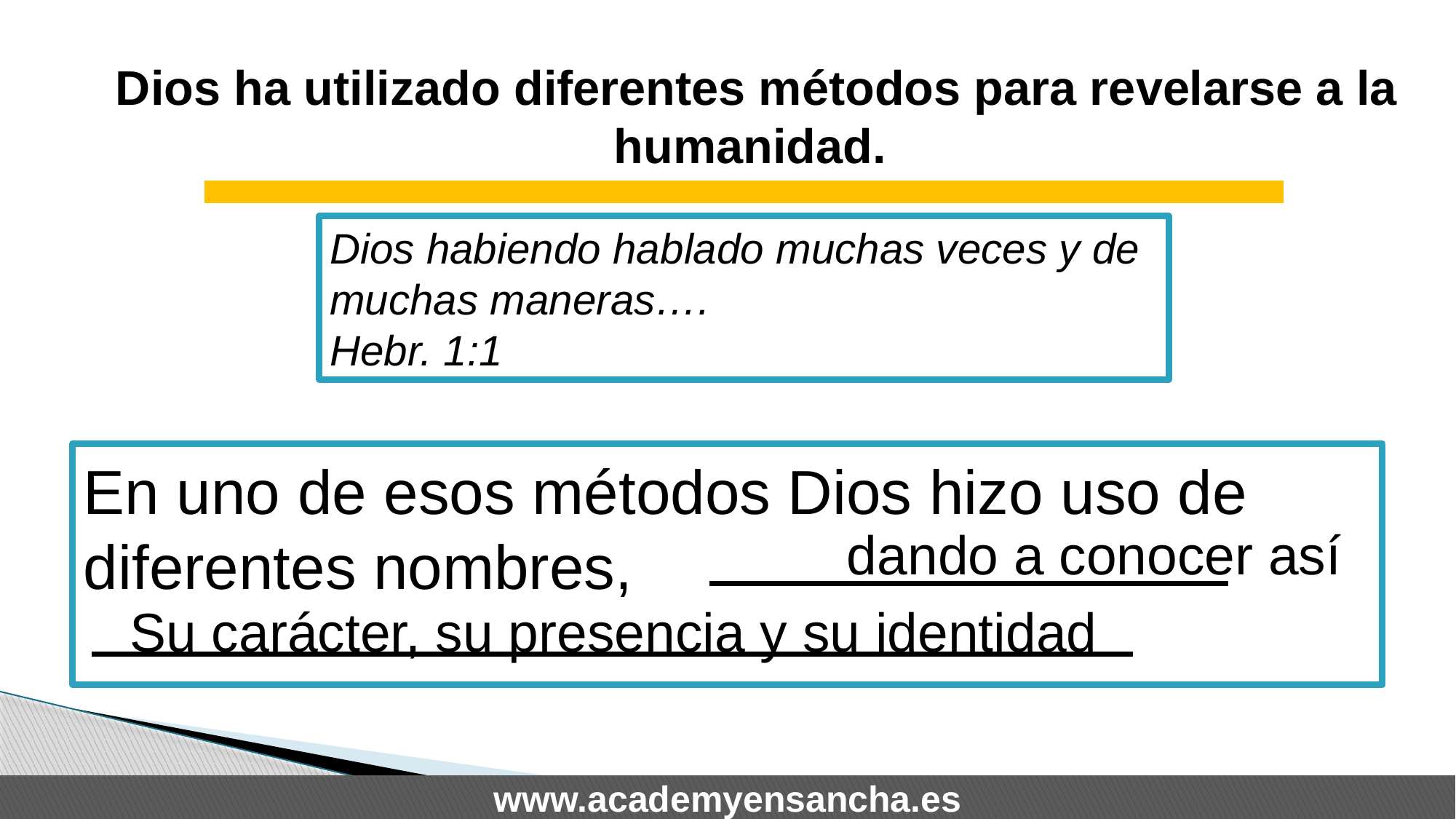

Dios ha utilizado diferentes métodos para revelarse a la humanidad.
Dios habiendo hablado muchas veces y de muchas maneras….
Hebr. 1:1

# En uno de esos métodos Dios hizo uso de diferentes nombres,
dando a conocer así
Su carácter, su presencia y su identidad